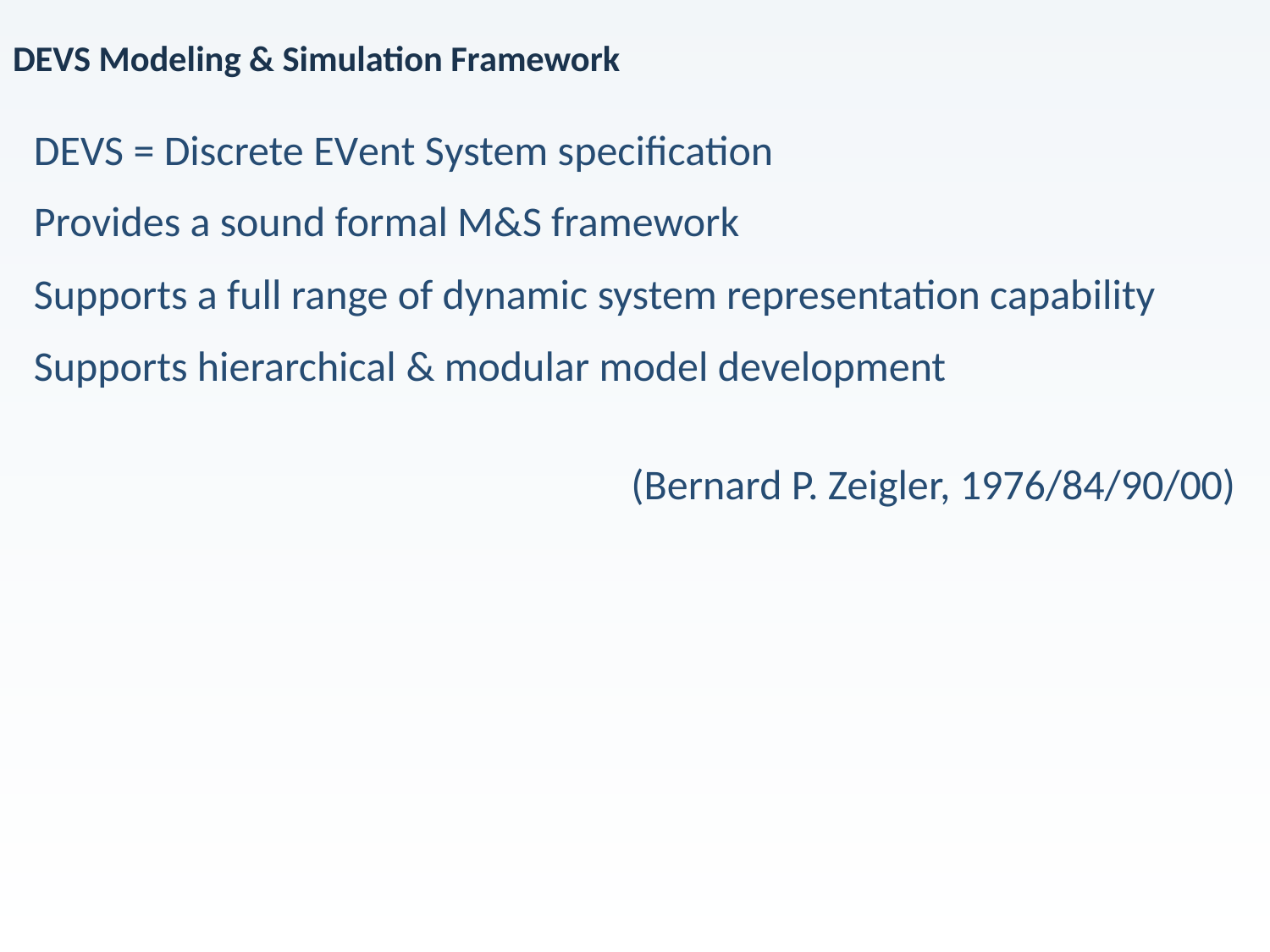

# DEVS Modeling & Simulation Framework
DEVS = Discrete EVent System specification
Provides a sound formal M&S framework
Supports a full range of dynamic system representation capability
Supports hierarchical & modular model development

(Bernard P. Zeigler, 1976/84/90/00)